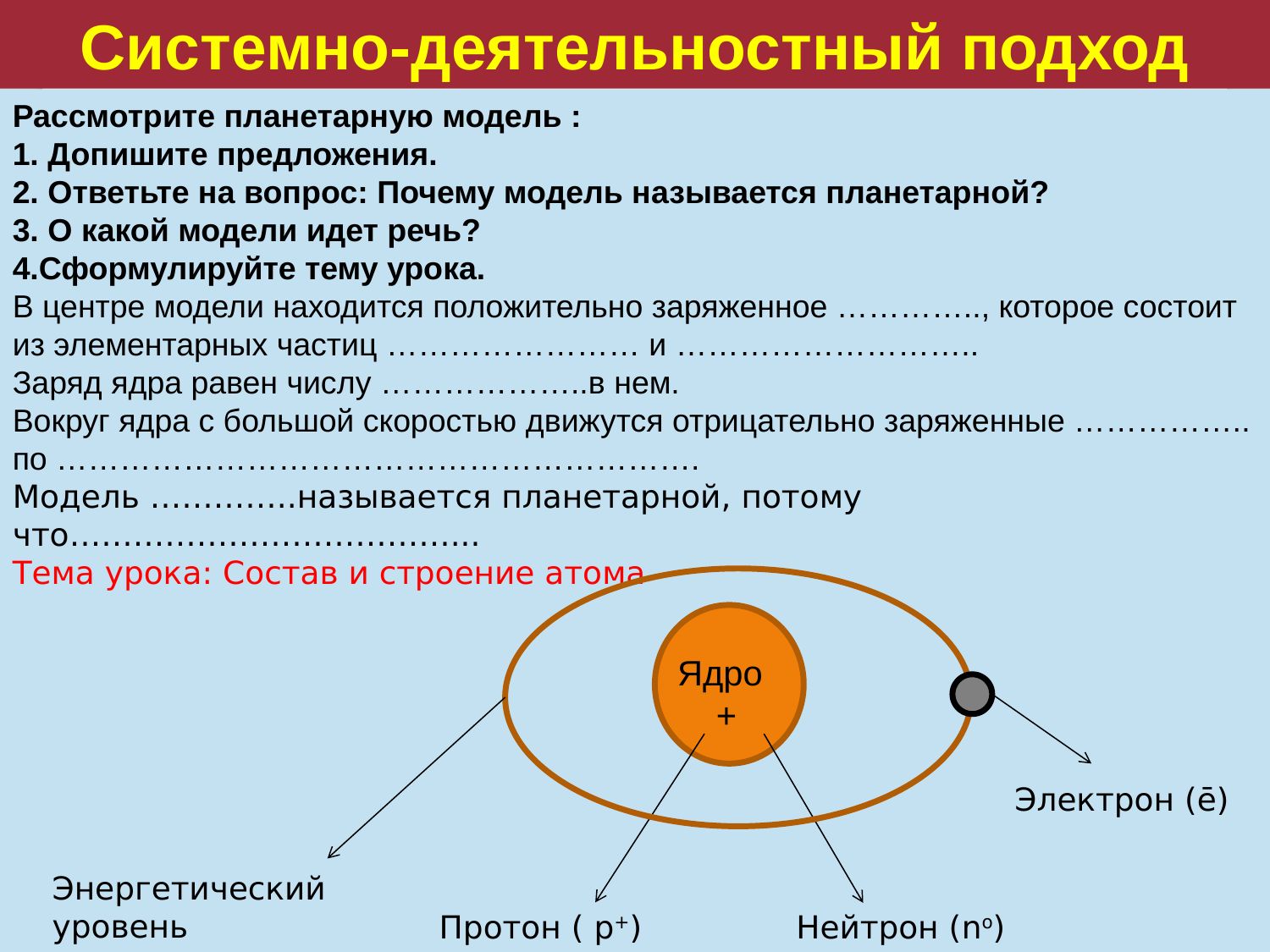

Системно-деятельностный подход
Рассмотрите планетарную модель :
1. Допишите предложения.
2. Ответьте на вопрос: Почему модель называется планетарной?
3. О какой модели идет речь?
4.Сформулируйте тему урока.
В центре модели находится положительно заряженное ………….., которое состоит из элементарных частиц …………………… и ………………………..
Заряд ядра равен числу ………………..в нем.
Вокруг ядра с большой скоростью движутся отрицательно заряженные …………….. по …………………………………………………….
Модель …………..называется планетарной, потому  что………………………………...
Тема урока: Состав и строение атома

Ядро
    +

Электрон (ē)
Энергетический уровень
Протон ( р+)
Нейтрон (nо)